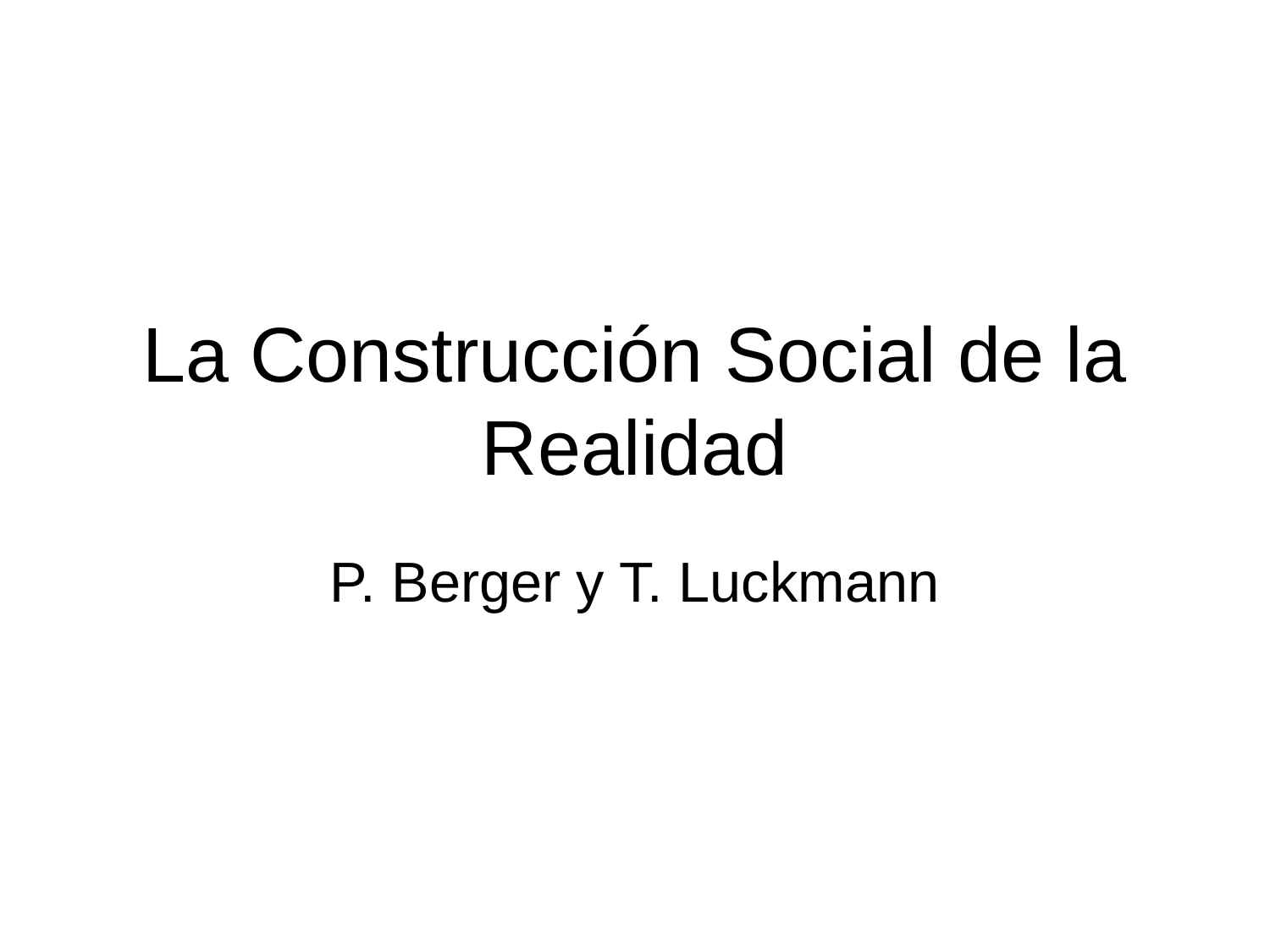

# La Construcción Social de la Realidad
P. Berger y T. Luckmann